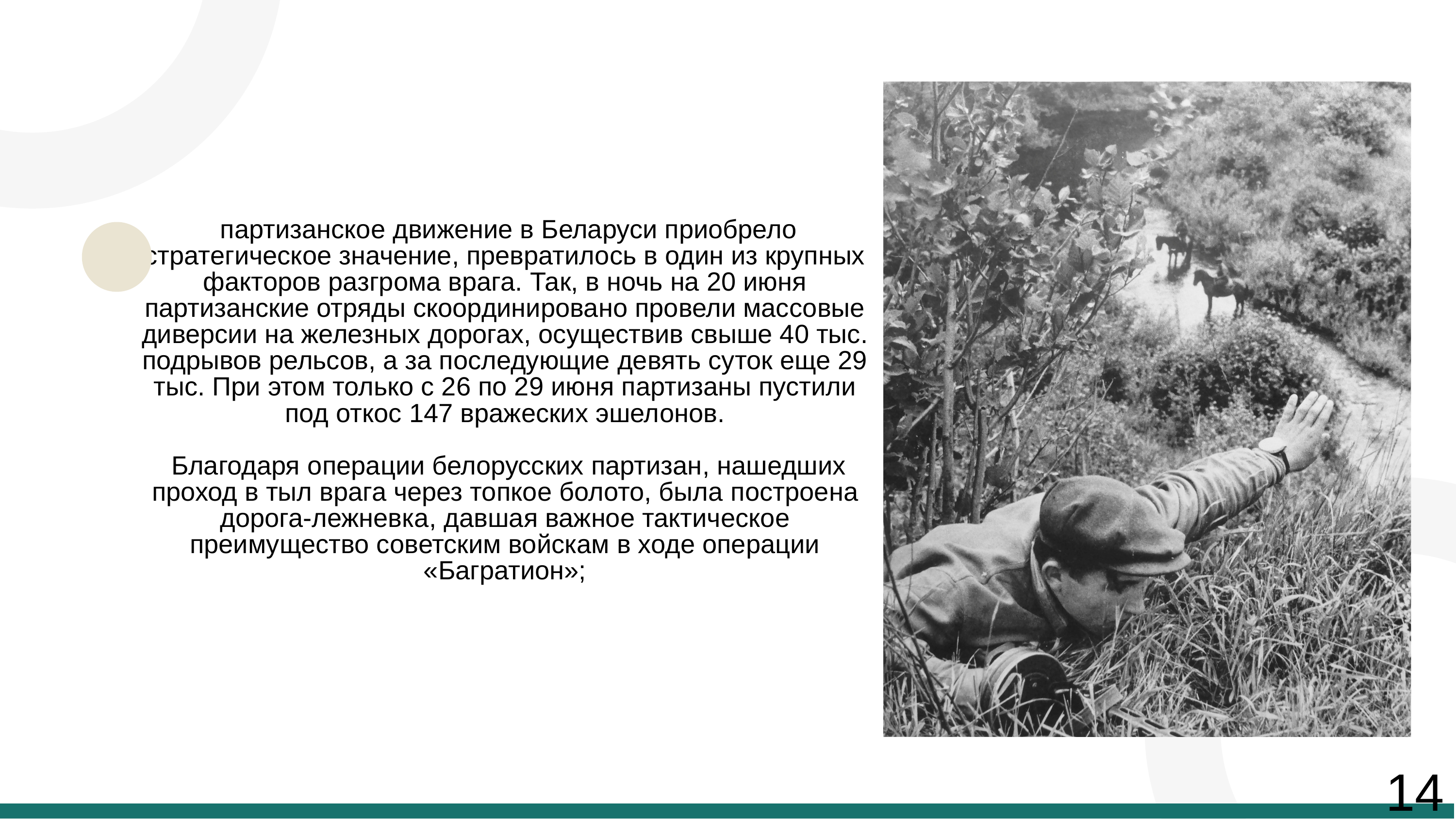

партизанское движение в Беларуси приобрело стратегическое значение, превратилось в один из крупных факторов разгрома врага. Так, в ночь на 20 июня партизанские отряды скоординировано провели массовые диверсии на железных дорогах, осуществив свыше 40 тыс. подрывов рельсов, а за последующие девять суток еще 29 тыс. При этом только с 26 по 29 июня партизаны пустили под откос 147 вражеских эшелонов.

 Благодаря операции белорусских партизан, нашедших проход в тыл врага через топкое болото, была построена дорога-лежневка, давшая важное тактическое преимущество советским войскам в ходе операции «Багратион»;

14